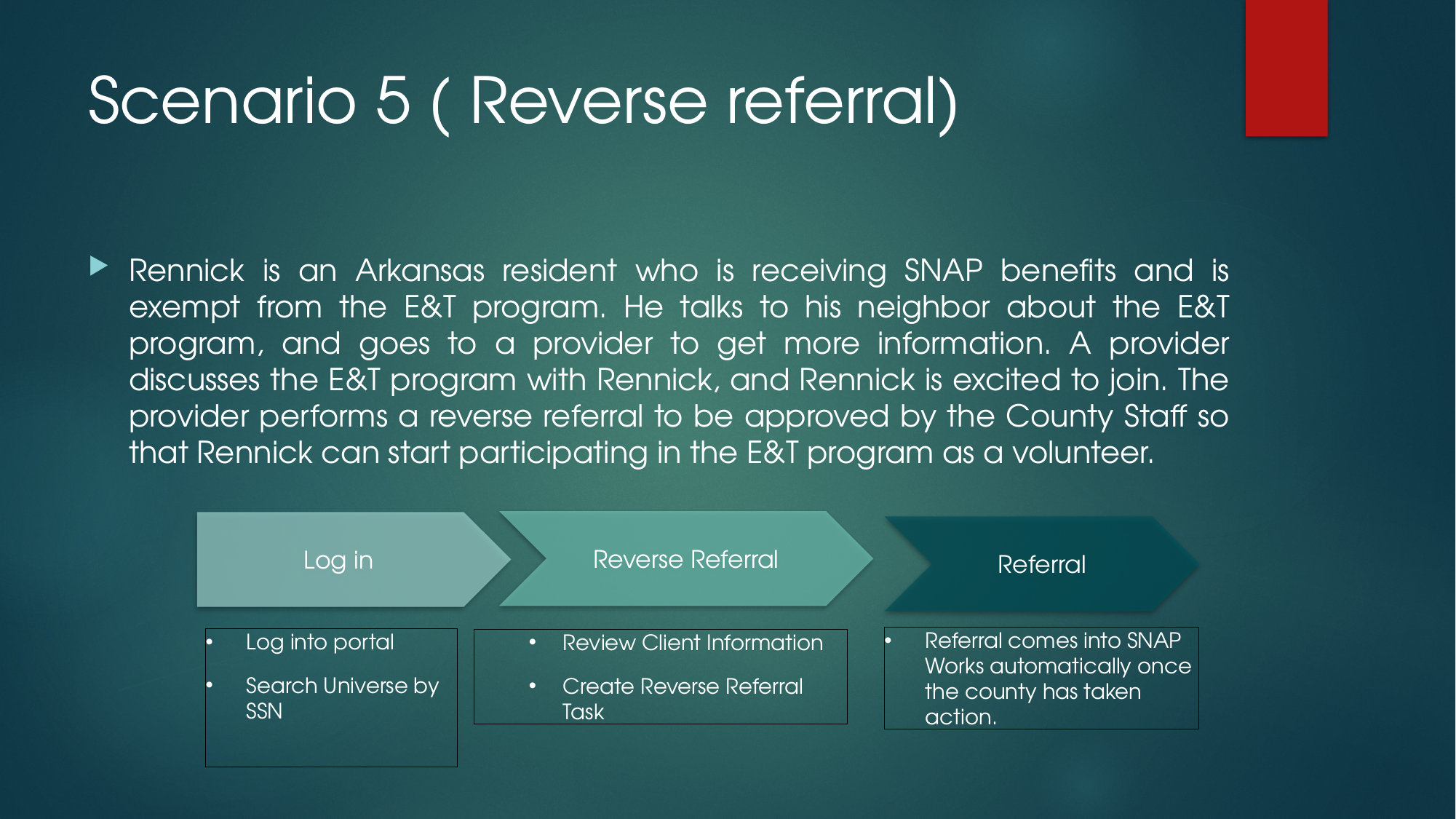

# Scenario 5 ( Reverse referral)
Rennick is an Arkansas resident who is receiving SNAP benefits and is exempt from the E&T program. He talks to his neighbor about the E&T program, and goes to a provider to get more information. A provider discusses the E&T program with Rennick, and Rennick is excited to join. The provider performs a reverse referral to be approved by the County Staff so that Rennick can start participating in the E&T program as a volunteer.
Reverse Referral
Log in
Referral
Referral comes into SNAP Works automatically once the county has taken action.
Log into portal
Search Universe by SSN

Review Client Information
Create Reverse Referral Task